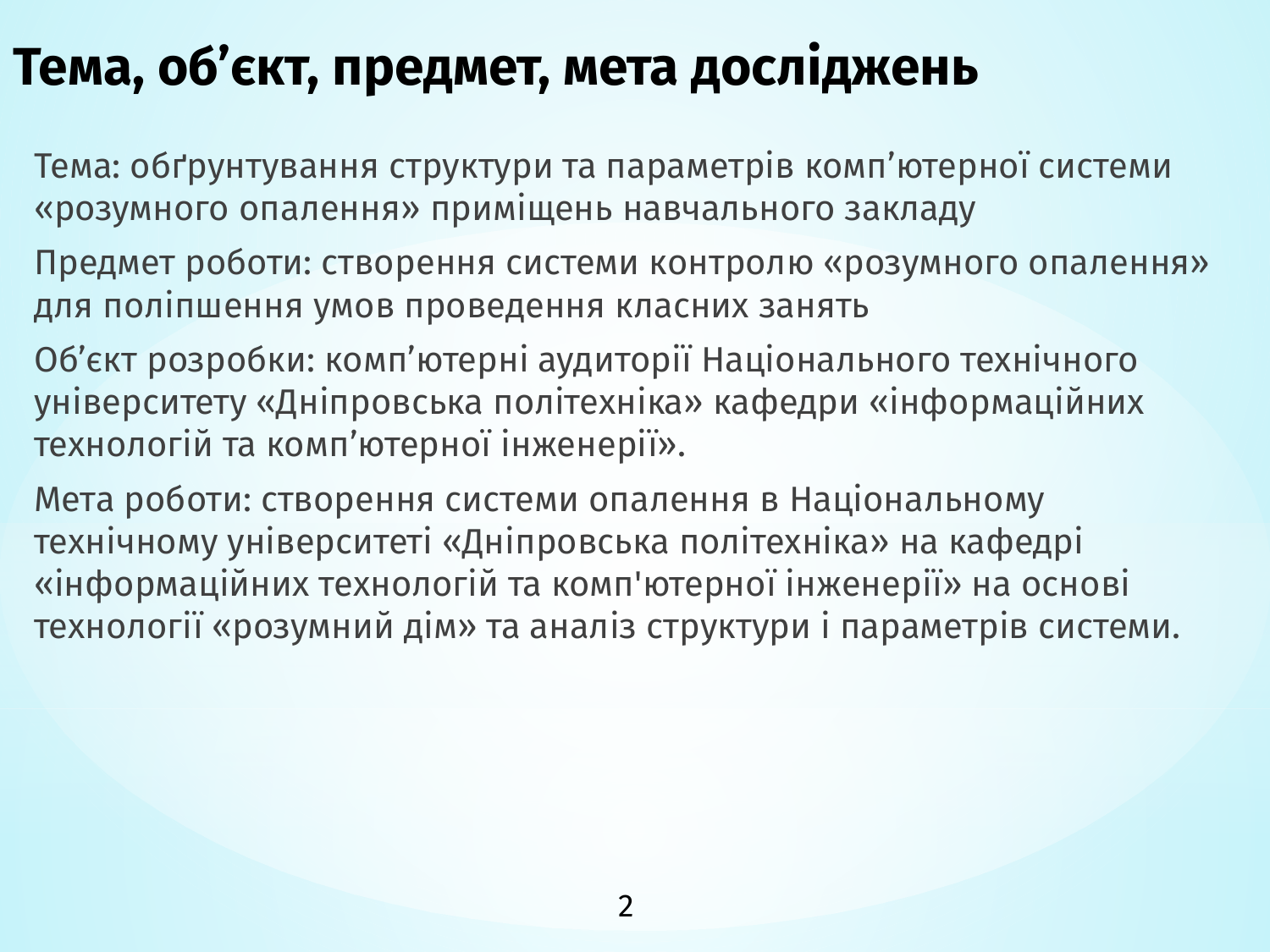

# Тема, об’єкт, предмет, мета досліджень
Тема: обґрунтування структури та параметрів комп’ютерної системи «розумного опалення» приміщень навчального закладу
Предмет роботи: створення системи контролю «розумного опалення» для поліпшення умов проведення класних занять
Об’єкт розробки: комп’ютерні аудиторії Національного технічного університету «Дніпровська політехніка» кафедри «інформаційних технологій та комп’ютерної інженерії».
Мета роботи: створення системи опалення в Національному технічному університеті «Дніпровська політехніка» на кафедрі «інформаційних технологій та комп'ютерної інженерії» на основі технології «розумний дім» та аналіз структури і параметрів системи.
2